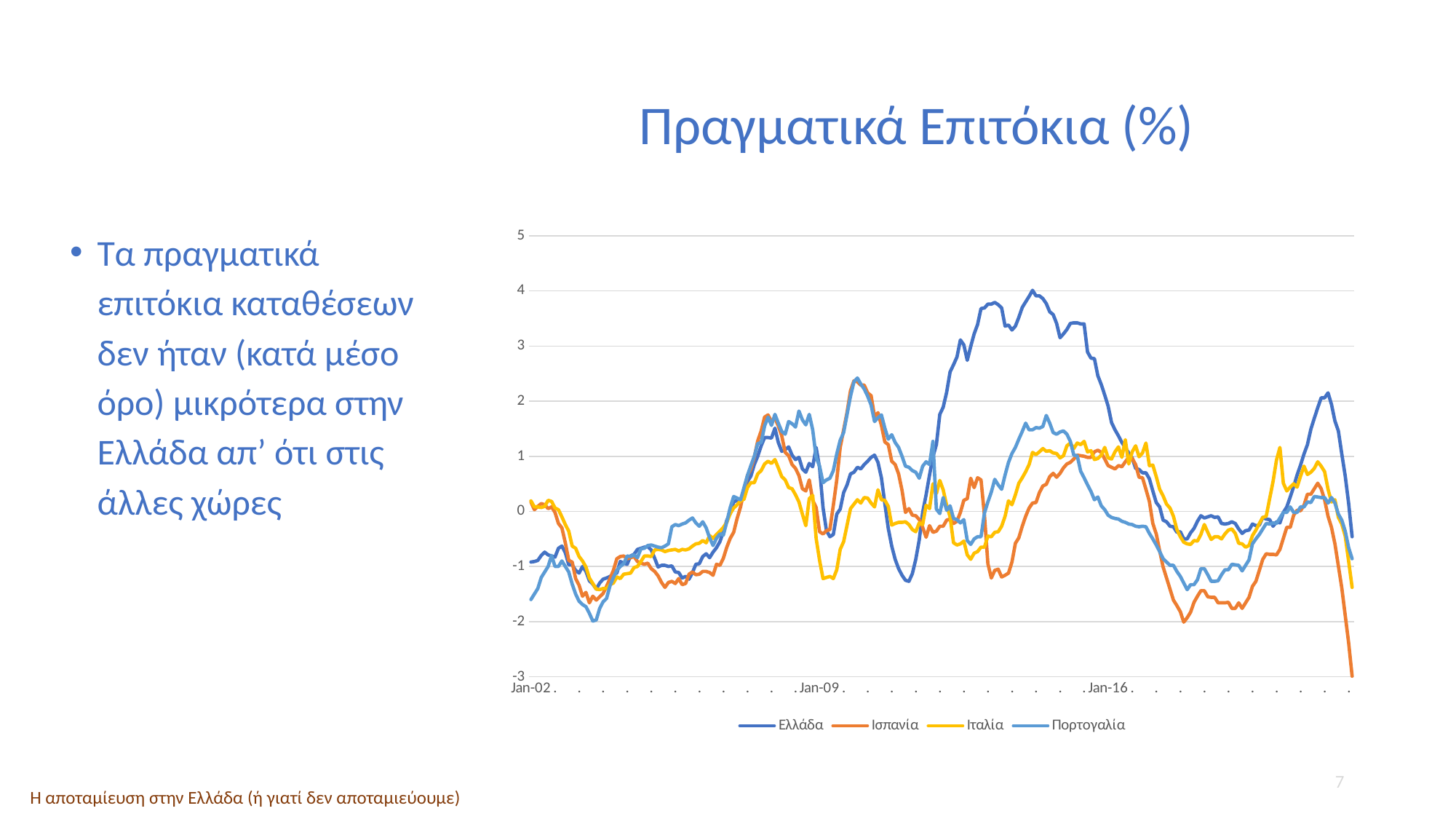

# Πραγματικά Επιτόκια (%)
Τα πραγματικά επιτόκια καταθέσεων δεν ήταν (κατά μέσο  όρο) μικρότερα στην Ελλάδα απ’ ότι στις άλλες χώρες

### Chart

| Category | Ελλάδα | Ισπανία | Iταλία | Πορτογαλία |
|---|---|---|---|---|
| Jan-02 | -0.9199999999999999 | 0.17000000000000037 | 0.1900000000000004 | -1.5999999999999996 |
| . | -0.9099999999999997 | 0.03000000000000025 | 0.08000000000000007 | -1.5 |
| . | -0.8900000000000001 | 0.0900000000000003 | 0.08000000000000007 | -1.3999999999999995 |
| . | -0.7999999999999998 | 0.14000000000000012 | 0.07000000000000028 | -1.2000000000000002 |
| . | -0.7399999999999998 | 0.1200000000000001 | 0.0900000000000003 | -1.1 |
| . | -0.79 | 0.050000000000000266 | 0.20000000000000018 | -1.0 |
| . | -0.8099999999999996 | 0.08000000000000007 | 0.18000000000000016 | -0.8000000000000003 |
| . | -0.8299999999999996 | -0.020000000000000018 | 0.06000000000000005 | -1.0 |
| . | -0.6699999999999999 | -0.2200000000000002 | 0.03000000000000025 | -1.0 |
| . | -0.6299999999999999 | -0.2999999999999998 | -0.10000000000000009 | -0.9000000000000004 |
| . | -0.75 | -0.5699999999999998 | -0.2400000000000002 | -1.0 |
| . | -0.9699999999999998 | -0.8900000000000001 | -0.3599999999999999 | -1.1 |
| Jan-03 | -0.9699999999999998 | -0.9199999999999999 | -0.6300000000000003 | -1.3200000000000003 |
| . | -1.0699999999999998 | -1.2200000000000002 | -0.6700000000000004 | -1.5 |
| . | -1.1199999999999997 | -1.3400000000000003 | -0.8200000000000003 | -1.63 |
| . | -1.0 | -1.54 | -0.9000000000000001 | -1.69 |
| . | -1.0900000000000003 | -1.4700000000000002 | -1.0099999999999998 | -1.73 |
| . | -1.2600000000000002 | -1.6600000000000001 | -1.2099999999999997 | -1.8499999999999999 |
| . | -1.3200000000000003 | -1.54 | -1.3099999999999998 | -1.9899999999999998 |
| . | -1.4100000000000001 | -1.61 | -1.41 | -1.9700000000000002 |
| . | -1.3000000000000003 | -1.5499999999999998 | -1.42 | -1.76 |
| . | -1.23 | -1.4899999999999998 | -1.4 | -1.64 |
| . | -1.21 | -1.36 | -1.4 | -1.5799999999999998 |
| . | -1.1799999999999997 | -1.2200000000000002 | -1.3299999999999998 | -1.35 |
| Jan-04 | -1.1400000000000001 | -1.07 | -1.2999999999999998 | -1.2000000000000002 |
| . | -1.1199999999999997 | -0.8599999999999999 | -1.1900000000000002 | -1.0699999999999998 |
| . | -0.9100000000000001 | -0.8200000000000003 | -1.2200000000000002 | -0.9999999999999998 |
| . | -0.9400000000000004 | -0.8100000000000003 | -1.1400000000000001 | -0.9500000000000002 |
| . | -0.96 | -0.8600000000000001 | -1.1300000000000001 | -0.81 |
| . | -0.81 | -0.8399999999999999 | -1.12 | -0.8200000000000001 |
| . | -0.7800000000000002 | -0.8199999999999998 | -1.02 | -0.79 |
| . | -0.69 | -0.9099999999999999 | -1.0 | -0.8400000000000001 |
| . | -0.6699999999999999 | -0.94 | -0.9099999999999999 | -0.6799999999999999 |
| . | -0.6499999999999999 | -0.96 | -0.8099999999999998 | -0.6699999999999999 |
| . | -0.6400000000000001 | -0.94 | -0.8099999999999998 | -0.6200000000000001 |
| . | -0.7000000000000002 | -1.04 | -0.8199999999999998 | -0.6100000000000001 |
| Jan-05 | -0.8500000000000001 | -1.0900000000000003 | -0.7000000000000002 | -0.6299999999999999 |
| . | -1.0100000000000002 | -1.1700000000000004 | -0.6900000000000002 | -0.6499999999999999 |
| . | -0.98 | -1.29 | -0.7000000000000002 | -0.6599999999999999 |
| . | -0.98 | -1.38 | -0.7300000000000002 | -0.6299999999999999 |
| . | -1.0 | -1.29 | -0.7100000000000002 | -0.5899999999999999 |
| . | -0.9900000000000002 | -1.27 | -0.7000000000000002 | -0.28 |
| . | -1.0999999999999996 | -1.3099999999999998 | -0.6900000000000002 | -0.24 |
| . | -1.1099999999999999 | -1.2199999999999998 | -0.7200000000000002 | -0.26 |
| . | -1.21 | -1.33 | -0.6900000000000002 | -0.22999999999999998 |
| . | -1.1799999999999997 | -1.31 | -0.7000000000000002 | -0.2100000000000002 |
| . | -1.23 | -1.1399999999999997 | -0.6800000000000002 | -0.16000000000000014 |
| . | -1.1099999999999999 | -1.1 | -0.6300000000000001 | -0.1200000000000001 |
| Jan-06 | -0.96 | -1.15 | -0.5900000000000001 | -0.2100000000000002 |
| . | -0.9499999999999997 | -1.1400000000000001 | -0.5800000000000001 | -0.27 |
| . | -0.8199999999999998 | -1.0900000000000003 | -0.5300000000000002 | -0.18999999999999995 |
| . | -0.77 | -1.0900000000000003 | -0.5699999999999998 | -0.2999999999999998 |
| . | -0.8399999999999999 | -1.1100000000000003 | -0.44000000000000017 | -0.48 |
| . | -0.7400000000000002 | -1.1599999999999997 | -0.48999999999999977 | -0.6200000000000001 |
| . | -0.6600000000000001 | -0.96 | -0.41999999999999993 | -0.4900000000000002 |
| . | -0.5499999999999998 | -0.98 | -0.3599999999999999 | -0.41000000000000014 |
| . | -0.3700000000000001 | -0.8499999999999996 | -0.29000000000000004 | -0.43000000000000016 |
| . | -0.1599999999999997 | -0.6500000000000004 | -0.19999999999999973 | -0.18999999999999995 |
| . | -0.040000000000000036 | -0.4900000000000002 | -0.040000000000000036 | 0.06999999999999984 |
| . | 0.17000000000000037 | -0.3799999999999999 | 0.05999999999999961 | 0.27 |
| Jan-07 | 0.20000000000000018 | -0.1299999999999999 | 0.11999999999999966 | 0.2400000000000002 |
| . | 0.20999999999999996 | 0.08000000000000007 | 0.18999999999999995 | 0.20999999999999996 |
| . | 0.3400000000000003 | 0.36999999999999966 | 0.21999999999999975 | 0.43000000000000016 |
| . | 0.54 | 0.6499999999999999 | 0.4299999999999997 | 0.6500000000000004 |
| . | 0.6400000000000001 | 0.77 | 0.52 | 0.8299999999999996 |
| . | 0.8500000000000001 | 0.98 | 0.52 | 1.0 |
| . | 1.0 | 1.2799999999999998 | 0.6800000000000002 | 1.23 |
| . | 1.19 | 1.46 | 0.7400000000000002 | 1.25 |
| . | 1.3400000000000003 | 1.71 | 0.8599999999999999 | 1.5500000000000003 |
| . | 1.3400000000000003 | 1.7499999999999996 | 0.9100000000000001 | 1.7100000000000004 |
| . | 1.3300000000000005 | 1.63 | 0.8700000000000001 | 1.56 |
| . | 1.5099999999999998 | 1.6900000000000004 | 0.94 | 1.7600000000000002 |
| Jan-08 | 1.2499999999999996 | 1.5499999999999998 | 0.79 | 1.6 |
| . | 1.0899999999999999 | 1.37 | 0.6299999999999999 | 1.4500000000000002 |
| . | 1.12 | 1.0700000000000003 | 0.5700000000000003 | 1.4 |
| . | 1.17 | 1.0099999999999998 | 0.43000000000000016 | 1.63 |
| . | 1.0199999999999996 | 0.8499999999999996 | 0.4099999999999997 | 1.5900000000000003 |
| . | 0.94 | 0.7799999999999998 | 0.30000000000000027 | 1.5300000000000002 |
| . | 0.9800000000000004 | 0.6499999999999995 | 0.16999999999999993 | 1.8199999999999994 |
| . | 0.7699999999999996 | 0.40999999999999925 | -0.050000000000000266 | 1.6600000000000001 |
| . | 0.71 | 0.3700000000000001 | -0.2599999999999998 | 1.5699999999999998 |
| . | 0.8700000000000001 | 0.5700000000000003 | 0.22999999999999998 | 1.7600000000000002 |
| . | 0.8099999999999996 | 0.1999999999999993 | 0.29000000000000004 | 1.4800000000000004 |
| . | 1.1600000000000001 | 0.07000000000000028 | -0.4900000000000002 | 0.98 |
| Jan-09 | 0.79 | -0.36999999999999966 | -0.8899999999999997 | 0.8200000000000003 |
| . | 0.07000000000000028 | -0.41000000000000014 | -1.2200000000000002 | 0.52 |
| . | -0.3500000000000001 | -0.3500000000000001 | -1.2 | 0.5700000000000003 |
| . | -0.45999999999999996 | -0.3299999999999996 | -1.1799999999999997 | 0.6000000000000001 |
| . | -0.41999999999999993 | 0.11000000000000032 | -1.2200000000000002 | 0.74 |
| . | -0.050000000000000266 | 0.5700000000000001 | -1.0599999999999998 | 1.04 |
| . | 0.040000000000000036 | 1.16 | -0.69 | 1.29 |
| . | 0.3400000000000003 | 1.4799999999999998 | -0.55 | 1.43 |
| . | 0.48 | 1.8 | -0.25 | 1.76 |
| . | 0.6800000000000002 | 2.19 | 0.050000000000000044 | 2.09 |
| . | 0.7099999999999997 | 2.37 | 0.13 | 2.35 |
| . | 0.8 | 2.35 | 0.20999999999999996 | 2.42 |
| Jan-10 | 0.77 | 2.29 | 0.1499999999999999 | 2.31 |
| . | 0.8500000000000001 | 2.29 | 0.25 | 2.22 |
| . | 0.9099999999999999 | 2.15 | 0.24 | 2.09 |
| . | 0.98 | 2.0999999999999996 | 0.1499999999999999 | 1.93 |
| . | 1.02 | 1.7200000000000002 | 0.07999999999999996 | 1.63 |
| . | 0.8899999999999997 | 1.7900000000000003 | 0.39 | 1.7 |
| . | 0.6099999999999999 | 1.56 | 0.20999999999999996 | 1.75 |
| . | 0.14000000000000012 | 1.26 | 0.19999999999999996 | 1.51 |
| . | -0.31000000000000005 | 1.21 | 0.08999999999999986 | 1.31 |
| . | -0.6299999999999999 | 0.9099999999999999 | -0.25 | 1.3900000000000001 |
| . | -0.8700000000000001 | 0.8500000000000001 | -0.21999999999999997 | 1.2500000000000002 |
| . | -1.04 | 0.6800000000000002 | -0.20000000000000018 | 1.1600000000000001 |
| Jan-11 | -1.1600000000000001 | 0.3799999999999999 | -0.19999999999999996 | 1.0000000000000002 |
| . | -1.25 | -0.020000000000000018 | -0.18999999999999995 | 0.8199999999999998 |
| . | -1.27 | 0.04999999999999982 | -0.24 | 0.7999999999999998 |
| . | -1.13 | -0.07000000000000028 | -0.33000000000000007 | 0.7400000000000002 |
| . | -0.8699999999999997 | -0.08000000000000007 | -0.3700000000000001 | 0.71 |
| . | -0.5199999999999996 | -0.1499999999999999 | -0.2100000000000002 | 0.6000000000000001 |
| . | -0.019999999999999574 | -0.29000000000000004 | -0.23999999999999977 | 0.8199999999999998 |
| . | 0.2999999999999998 | -0.4700000000000002 | 0.11000000000000032 | 0.8999999999999999 |
| . | 0.6600000000000001 | -0.2599999999999998 | 0.04999999999999982 | 0.8499999999999996 |
| . | 0.9900000000000002 | -0.3799999999999999 | 0.5 | 1.2700000000000005 |
| . | 1.2100000000000004 | -0.3599999999999999 | 0.3200000000000003 | 0.040000000000000036 |
| . | 1.7600000000000002 | -0.27 | 0.56 | -0.040000000000000036 |
| Jan-12 | 1.8900000000000001 | -0.27 | 0.3900000000000001 | 0.25 |
| . | 2.16 | -0.1599999999999997 | 0.10999999999999988 | 0.020000000000000018 |
| . | 2.53 | -0.14000000000000012 | -0.10000000000000009 | 0.10000000000000009 |
| . | 2.66 | -0.2200000000000002 | -0.5699999999999998 | -0.1299999999999999 |
| . | 2.8000000000000003 | -0.18000000000000016 | -0.6099999999999999 | -0.1499999999999999 |
| . | 3.11 | -0.020000000000000018 | -0.5899999999999999 | -0.20999999999999996 |
| . | 3.0200000000000005 | 0.20000000000000018 | -0.54 | -0.15000000000000036 |
| . | 2.74 | 0.22999999999999998 | -0.79 | -0.5299999999999998 |
| . | 2.9899999999999998 | 0.6000000000000001 | -0.8700000000000001 | -0.6000000000000001 |
| . | 3.22 | 0.43000000000000016 | -0.7599999999999998 | -0.5 |
| . | 3.3899999999999997 | 0.6099999999999999 | -0.73 | -0.45999999999999996 |
| . | 3.6799999999999997 | 0.5700000000000003 | -0.6499999999999999 | -0.45999999999999996 |
| Jan-13 | 3.69 | -0.06999999999999984 | -0.6500000000000004 | -0.029999999999999805 |
| . | 3.76 | -0.9500000000000002 | -0.4500000000000002 | 0.17000000000000037 |
| . | 3.7600000000000002 | -1.2100000000000002 | -0.45999999999999996 | 0.3500000000000001 |
| . | 3.7900000000000005 | -1.07 | -0.38000000000000034 | 0.5799999999999998 |
| . | 3.75 | -1.05 | -0.3700000000000001 | 0.4800000000000002 |
| . | 3.69 | -1.1900000000000002 | -0.27 | 0.3999999999999999 |
| . | 3.36 | -1.1600000000000001 | -0.0900000000000003 | 0.6600000000000001 |
| . | 3.38 | -1.12 | 0.18999999999999995 | 0.8899999999999999 |
| . | 3.29 | -0.9199999999999999 | 0.1200000000000001 | 1.0499999999999998 |
| . | 3.36 | -0.5800000000000001 | 0.2999999999999998 | 1.16 |
| . | 3.5199999999999996 | -0.48 | 0.51 | 1.31 |
| . | 3.6999999999999997 | -0.27 | 0.6100000000000001 | 1.4500000000000002 |
| Jan-14 | 3.8 | -0.09000000000000008 | 0.72 | 1.6 |
| . | 3.9 | 0.05999999999999983 | 0.8500000000000001 | 1.48 |
| . | 4.01 | 0.15000000000000002 | 1.07 | 1.48 |
| . | 3.91 | 0.15999999999999992 | 1.03 | 1.52 |
| . | 3.9099999999999997 | 0.33999999999999997 | 1.08 | 1.51 |
| . | 3.86 | 0.45999999999999996 | 1.1400000000000001 | 1.54 |
| . | 3.77 | 0.49000000000000005 | 1.09 | 1.74 |
| . | 3.62 | 0.63 | 1.1 | 1.6 |
| . | 3.57 | 0.69 | 1.06 | 1.4300000000000002 |
| . | 3.41 | 0.62 | 1.05 | 1.4000000000000001 |
| . | 3.1500000000000004 | 0.69 | 0.97 | 1.4400000000000002 |
| . | 3.2199999999999998 | 0.79 | 1.01 | 1.46 |
| Jan-15 | 3.3 | 0.8600000000000001 | 1.19 | 1.4 |
| . | 3.41 | 0.89 | 1.24 | 1.27 |
| . | 3.42 | 0.95 | 1.14 | 1.02 |
| . | 3.42 | 1.02 | 1.24 | 1.01 |
| . | 3.4000000000000004 | 1.01 | 1.21 | 0.73 |
| . | 3.4000000000000004 | 1.0 | 1.27 | 0.61 |
| . | 2.89 | 0.98 | 1.0799999999999998 | 0.48000000000000004 |
| . | 2.7800000000000002 | 0.98 | 1.0999999999999999 | 0.36000000000000004 |
| . | 2.77 | 1.08 | 0.9400000000000001 | 0.20999999999999996 |
| . | 2.46 | 1.1099999999999999 | 0.9600000000000001 | 0.26 |
| . | 2.3 | 1.0699999999999998 | 1.02 | 0.09999999999999998 |
| . | 2.1100000000000003 | 0.95 | 1.16 | 0.030000000000000027 |
| Jan-16 | 1.9100000000000001 | 0.8300000000000001 | 0.97 | -0.06999999999999995 |
| . | 1.6099999999999999 | 0.8 | 0.95 | -0.10999999999999999 |
| . | 1.48 | 0.77 | 1.0799999999999998 | -0.13 |
| . | 1.37 | 0.83 | 1.17 | -0.13999999999999996 |
| . | 1.25 | 0.8099999999999999 | 0.9800000000000001 | -0.18 |
| . | 1.16 | 0.8999999999999999 | 1.3 | -0.19999999999999996 |
| . | 1.06 | 0.98 | 0.86 | -0.22999999999999998 |
| . | 0.97 | 0.9600000000000001 | 1.08 | -0.24 |
| . | 0.78 | 0.85 | 1.1900000000000002 | -0.26999999999999996 |
| . | 0.76 | 0.62 | 0.99 | -0.27999999999999997 |
| . | 0.7 | 0.61 | 1.06 | -0.26999999999999996 |
| . | 0.7 | 0.4 | 1.24 | -0.27999999999999997 |
| Jan-17 | 0.59 | 0.18 | 0.83 | -0.39999999999999997 |
| . | 0.37000000000000005 | -0.21999999999999997 | 0.84 | -0.5 |
| . | 0.16000000000000003 | -0.41000000000000003 | 0.6300000000000001 | -0.6100000000000001 |
| . | 0.08000000000000007 | -0.7200000000000001 | 0.4 | -0.73 |
| . | -0.16000000000000003 | -1.01 | 0.28 | -0.8600000000000001 |
| . | -0.19000000000000006 | -1.21 | 0.13 | -0.9199999999999999 |
| . | -0.27 | -1.41 | 0.05999999999999994 | -0.98 |
| . | -0.28 | -1.6099999999999999 | -0.08999999999999997 | -0.98 |
| . | -0.38 | -1.71 | -0.33000000000000007 | -1.09 |
| . | -0.37 | -1.8199999999999998 | -0.45999999999999996 | -1.18 |
| . | -0.5000000000000001 | -2.0100000000000002 | -0.56 | -1.3 |
| . | -0.5000000000000001 | -1.93 | -0.5900000000000001 | -1.4200000000000002 |
| Jan-18 | -0.39 | -1.8299999999999998 | -0.6000000000000001 | -1.33 |
| . | -0.31000000000000005 | -1.65 | -0.5299999999999999 | -1.33 |
| . | -0.18000000000000005 | -1.54 | -0.5399999999999999 | -1.24 |
| . | -0.07999999999999996 | -1.44 | -0.42000000000000004 | -1.04 |
| . | -0.12 | -1.44 | -0.24 | -1.04 |
| . | -0.09999999999999998 | -1.55 | -0.3800000000000001 | -1.1500000000000001 |
| . | -0.07999999999999996 | -1.56 | -0.5100000000000001 | -1.27 |
| . | -0.10999999999999999 | -1.56 | -0.4600000000000001 | -1.27 |
| . | -0.09999999999999998 | -1.66 | -0.4600000000000001 | -1.2599999999999998 |
| . | -0.22000000000000008 | -1.66 | -0.5 | -1.1500000000000001 |
| . | -0.2300000000000001 | -1.66 | -0.4099999999999999 | -1.06 |
| . | -0.22000000000000008 | -1.65 | -0.33999999999999997 | -1.06 |
| Jan-19 | -0.19000000000000006 | -1.76 | -0.31999999999999995 | -0.9600000000000001 |
| . | -0.22000000000000008 | -1.76 | -0.4 | -0.9700000000000001 |
| . | -0.32000000000000006 | -1.66 | -0.5800000000000001 | -0.9800000000000001 |
| . | -0.4 | -1.76 | -0.5900000000000001 | -1.08 |
| . | -0.35 | -1.66 | -0.65 | -0.9800000000000001 |
| . | -0.33999999999999997 | -1.56 | -0.62 | -0.88 |
| . | -0.2300000000000001 | -1.3599999999999999 | -0.44000000000000006 | -0.59 |
| . | -0.26 | -1.27 | -0.33999999999999997 | -0.5 |
| . | -0.24999999999999994 | -1.07 | -0.21999999999999997 | -0.42 |
| . | -0.10999999999999999 | -0.87 | -0.1100000000000001 | -0.32 |
| . | -0.14 | -0.77 | -0.08999999999999997 | -0.21999999999999997 |
| . | -0.15000000000000002 | -0.78 | 0.22999999999999998 | -0.22999999999999998 |
| Jan-20 | -0.26999999999999996 | -0.78 | 0.5399999999999999 | -0.21 |
| . | -0.19 | -0.79 | 0.9299999999999999 | -0.21999999999999997 |
| . | -0.21000000000000002 | -0.69 | 1.1600000000000001 | -0.12000000000000001 |
| . | -0.019999999999999962 | -0.49 | 0.51 | -0.020000000000000004 |
| . | 0.08000000000000002 | -0.29 | 0.37000000000000005 | -0.020000000000000004 |
| . | 0.26 | -0.29 | 0.44 | 0.08 |
| . | 0.45 | -0.07 | 0.49999999999999994 | -0.020000000000000004 |
| . | 0.66 | 0.02 | 0.44000000000000006 | -0.020000000000000004 |
| . | 0.84 | 0.01 | 0.64 | 0.08 |
| . | 1.04 | 0.11 | 0.82 | 0.08 |
| . | 1.21 | 0.31 | 0.6699999999999999 | 0.17 |
| . | 1.49 | 0.31 | 0.71 | 0.16 |
| Jan-21 | 1.69 | 0.41000000000000003 | 0.78 | 0.27 |
| . | 1.88 | 0.51 | 0.9 | 0.26 |
| . | 2.06 | 0.41000000000000003 | 0.82 | 0.25 |
| . | 2.06 | 0.21000000000000002 | 0.72 | 0.25 |
| . | 2.15 | -0.09000000000000001 | 0.39999999999999997 | 0.15000000000000002 |
| . | 1.94 | -0.29 | 0.16999999999999998 | 0.25 |
| . | 1.6400000000000001 | -0.59 | 0.21000000000000002 | 0.15000000000000002 |
| . | 1.46 | -0.99 | -0.10999999999999999 | -0.05 |
| . | 1.04 | -1.39 | -0.22999999999999998 | -0.16 |
| . | 0.64 | -1.89 | -0.44999999999999996 | -0.36000000000000004 |
| . | 0.14 | -2.39 | -0.9100000000000001 | -0.6599999999999999 |
| . | -0.45999999999999996 | -2.99 | -1.38 | -0.86 |
7
Η αποταμίευση στην Ελλάδα (ή γιατί δεν αποταμιεύουμε)